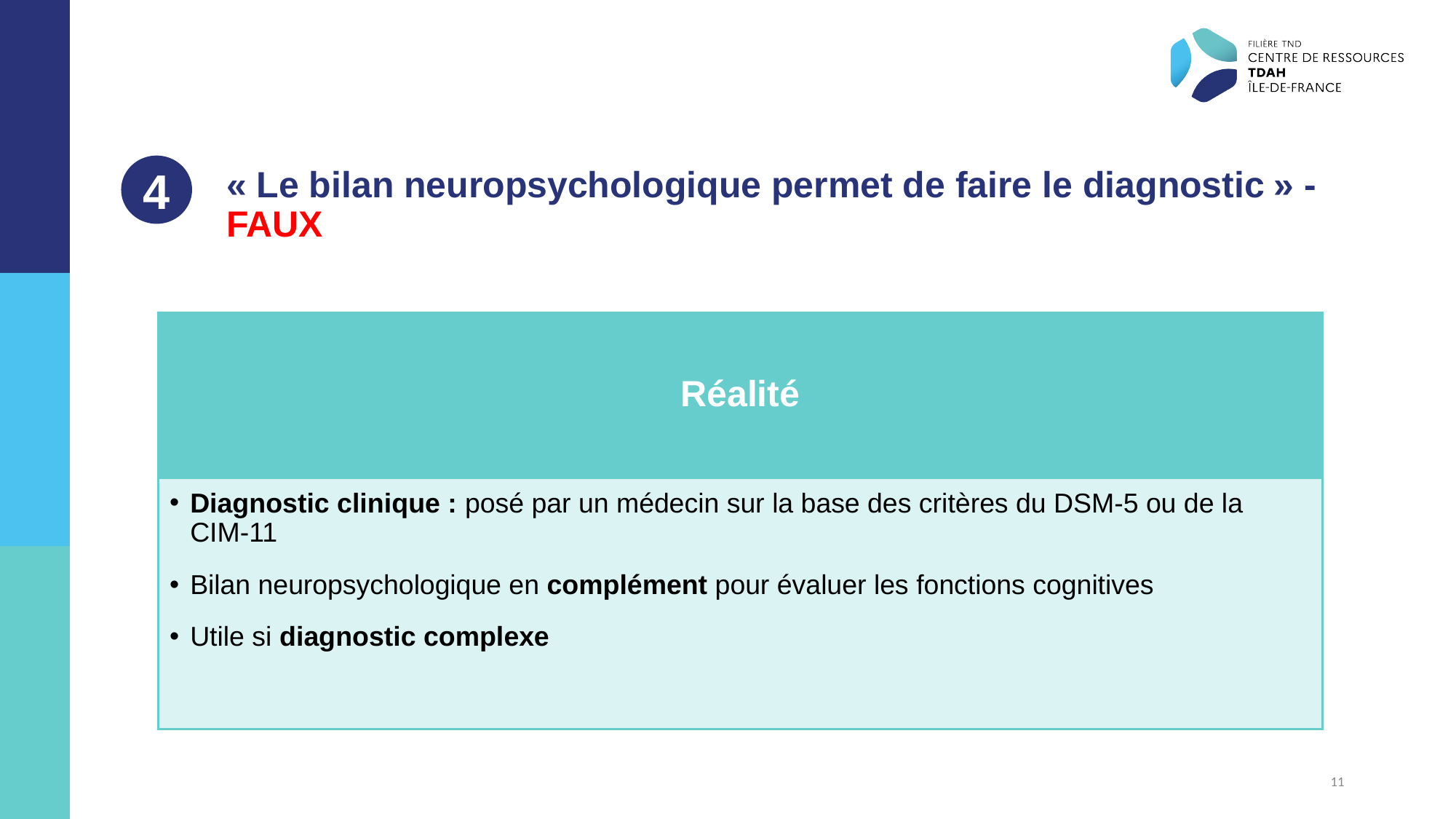

4
« Le bilan neuropsychologique permet de faire le diagnostic » - FAUX

Réalité
Diagnostic clinique : posé par un médecin sur la base des critères du DSM-5 ou de la CIM-11

Bilan neuropsychologique en complément pour évaluer les fonctions cognitives

Utile si diagnostic complexe
11